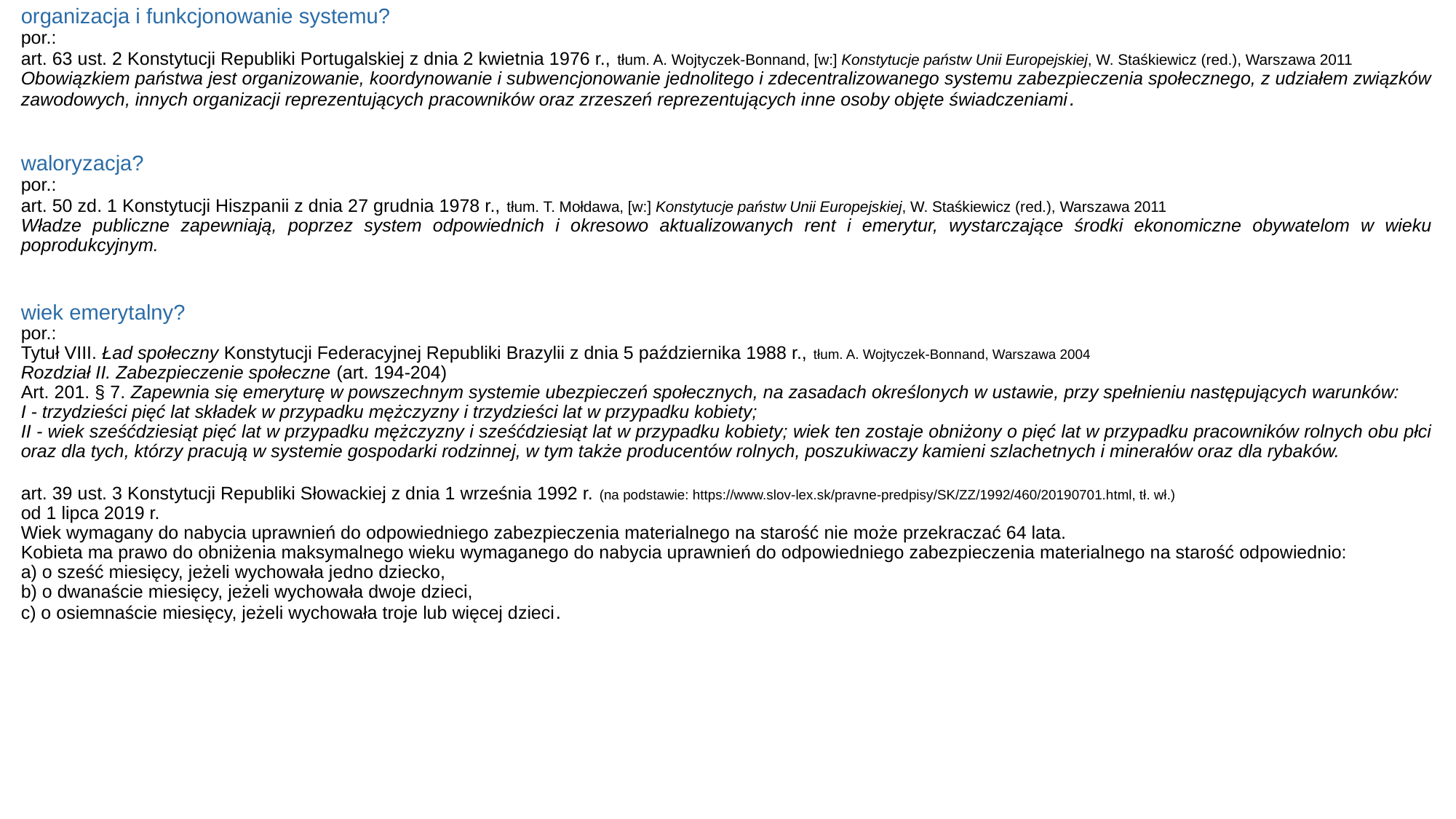

organizacja i funkcjonowanie systemu?
por.:
art. 63 ust. 2 Konstytucji Republiki Portugalskiej z dnia 2 kwietnia 1976 r., tłum. A. Wojtyczek-Bonnand, [w:] Konstytucje państw Unii Europejskiej, W. Staśkiewicz (red.), Warszawa 2011
Obowiązkiem państwa jest organizowanie, koordynowanie i subwencjonowanie jednolitego i zdecentralizowanego systemu zabezpieczenia społecznego, z udziałem związków zawodowych, innych organizacji reprezentujących pracowników oraz zrzeszeń reprezentujących inne osoby objęte świadczeniami.

waloryzacja?
por.:
art. 50 zd. 1 Konstytucji Hiszpanii z dnia 27 grudnia 1978 r., tłum. T. Mołdawa, [w:] Konstytucje państw Unii Europejskiej, W. Staśkiewicz (red.), Warszawa 2011
Władze publiczne zapewniają, poprzez system odpowiednich i okresowo aktualizowanych rent i emerytur, wystarczające środki ekonomiczne obywatelom w wieku poprodukcyjnym.

wiek emerytalny?
por.:
Tytuł VIII. Ład społeczny Konstytucji Federacyjnej Republiki Brazylii z dnia 5 października 1988 r., tłum. A. Wojtyczek-Bonnand, Warszawa 2004
Rozdział II. Zabezpieczenie społeczne (art. 194-204)
Art. 201. § 7. Zapewnia się emeryturę w powszechnym systemie ubezpieczeń społecznych, na zasadach określonych w ustawie, przy spełnieniu następujących warunków:
I - trzydzieści pięć lat składek w przypadku mężczyzny i trzydzieści lat w przypadku kobiety;
II - wiek sześćdziesiąt pięć lat w przypadku mężczyzny i sześćdziesiąt lat w przypadku kobiety; wiek ten zostaje obniżony o pięć lat w przypadku pracowników rolnych obu płci oraz dla tych, którzy pracują w systemie gospodarki rodzinnej, w tym także producentów rolnych, poszukiwaczy kamieni szlachetnych i minerałów oraz dla rybaków.

art. 39 ust. 3 Konstytucji Republiki Słowackiej z dnia 1 września 1992 r. (na podstawie: https://www.slov-lex.sk/pravne-predpisy/SK/ZZ/1992/460/20190701.html, tł. wł.)
od 1 lipca 2019 r.
Wiek wymagany do nabycia uprawnień do odpowiedniego zabezpieczenia materialnego na starość nie może przekraczać 64 lata.
Kobieta ma prawo do obniżenia maksymalnego wieku wymaganego do nabycia uprawnień do odpowiedniego zabezpieczenia materialnego na starość odpowiednio:
a) o sześć miesięcy, jeżeli wychowała jedno dziecko,
b) o dwanaście miesięcy, jeżeli wychowała dwoje dzieci,
c) o osiemnaście miesięcy, jeżeli wychowała troje lub więcej dzieci.